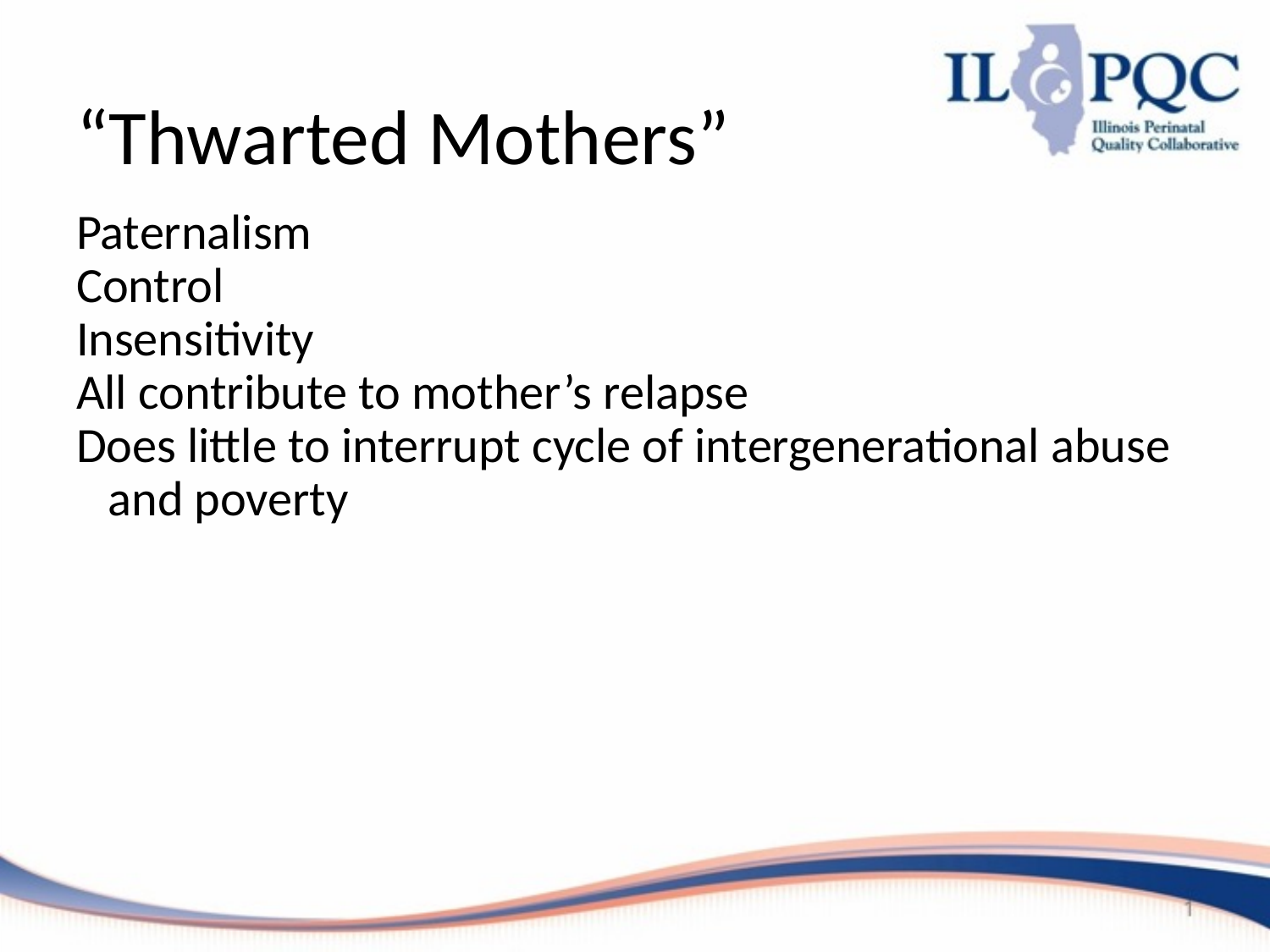

# “Thwarted Mothers”
Paternalism
Control
Insensitivity
All contribute to mother’s relapse
Does little to interrupt cycle of intergenerational abuse and poverty